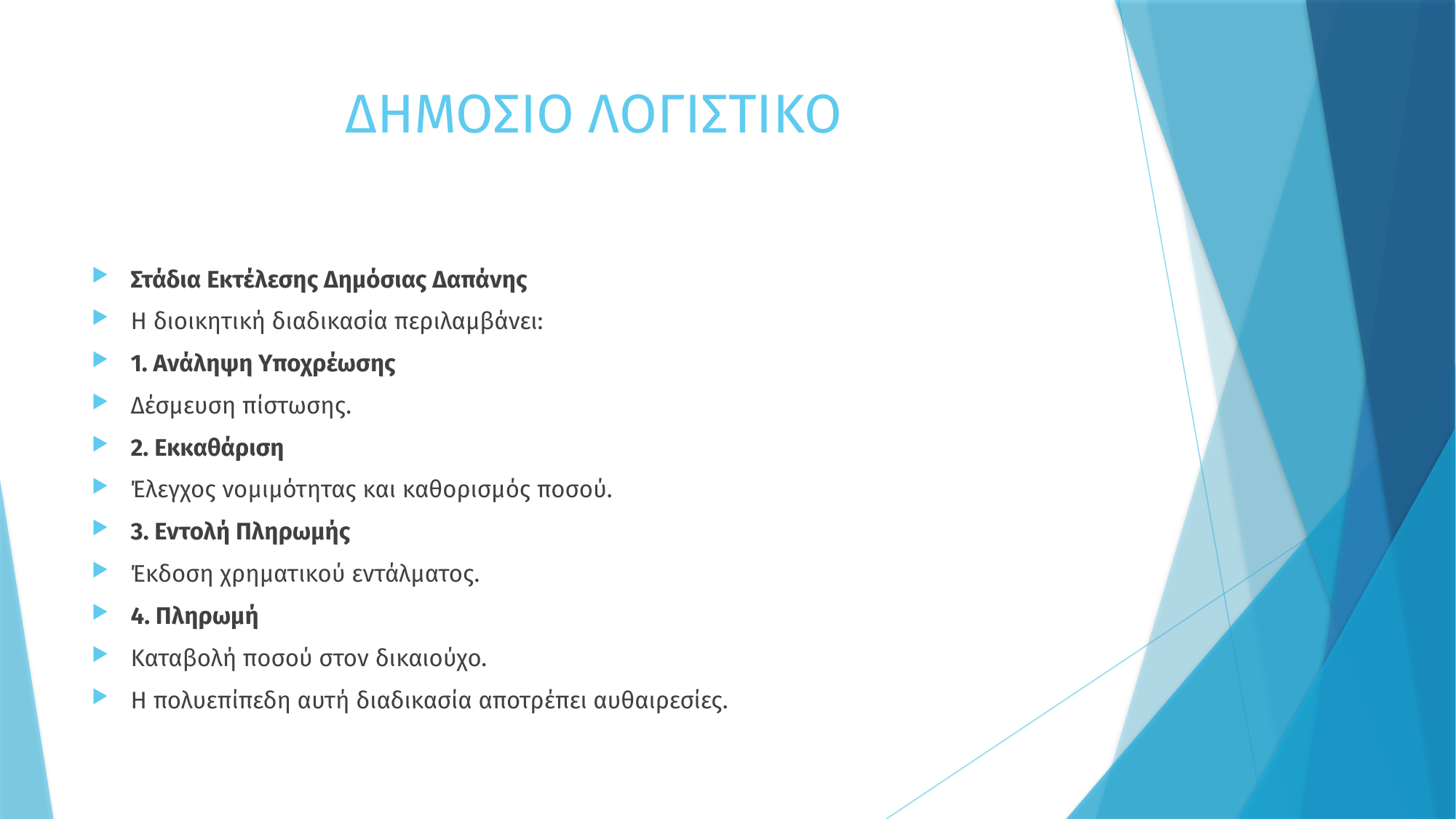

# ΔΗΜΟΣΙΟ ΛΟΓΙΣΤΙΚΟ
Στάδια Εκτέλεσης Δημόσιας Δαπάνης
Η διοικητική διαδικασία περιλαμβάνει:
1. Ανάληψη Υποχρέωσης
Δέσμευση πίστωσης.
2. Εκκαθάριση
Έλεγχος νομιμότητας και καθορισμός ποσού.
3. Εντολή Πληρωμής
Έκδοση χρηματικού εντάλματος.
4. Πληρωμή
Καταβολή ποσού στον δικαιούχο.
Η πολυεπίπεδη αυτή διαδικασία αποτρέπει αυθαιρεσίες.